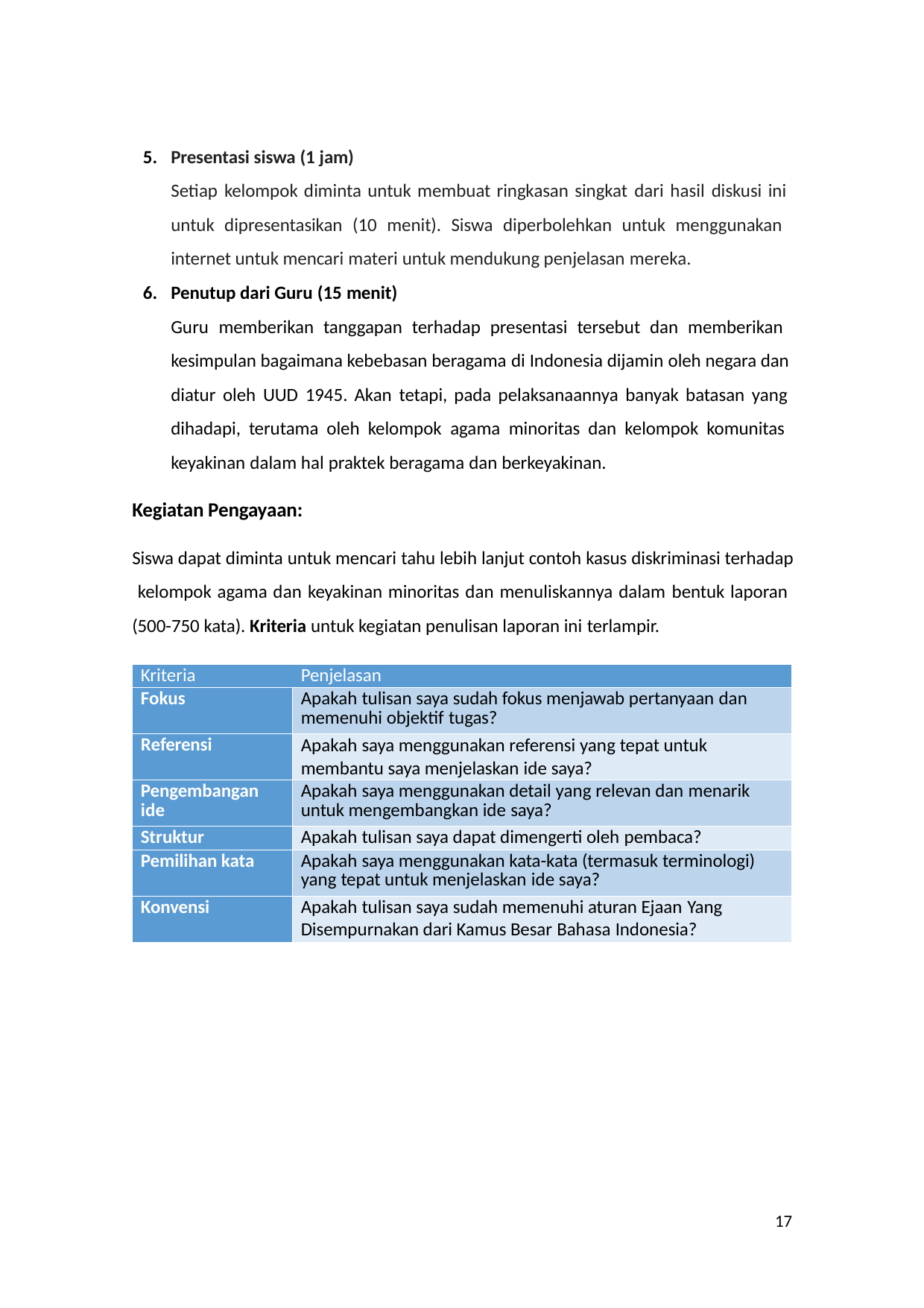

Presentasi siswa (1 jam)
Setiap kelompok diminta untuk membuat ringkasan singkat dari hasil diskusi ini  untuk dipresentasikan (10 menit). Siswa diperbolehkan untuk menggunakan  internet untuk mencari materi untuk mendukung penjelasan mereka.
Penutup dari Guru (15 menit)
Guru memberikan tanggapan terhadap presentasi tersebut dan memberikan  kesimpulan bagaimana kebebasan beragama di Indonesia dijamin oleh negara dan  diatur oleh UUD 1945. Akan tetapi, pada pelaksanaannya banyak batasan yang
dihadapi, terutama oleh kelompok agama minoritas dan kelompok komunitas  keyakinan dalam hal praktek beragama dan berkeyakinan.

Kegiatan Pengayaan:
Siswa dapat diminta untuk mencari tahu lebih lanjut contoh kasus diskriminasi terhadap  kelompok agama dan keyakinan minoritas dan menuliskannya dalam bentuk laporan  (500-750 kata). Kriteria untuk kegiatan penulisan laporan ini terlampir.
| Kriteria | Penjelasan |
| --- | --- |
| Fokus | Apakah tulisan saya sudah fokus menjawab pertanyaan dan memenuhi objektif tugas? |
| Referensi | Apakah saya menggunakan referensi yang tepat untuk membantu saya menjelaskan ide saya? |
| Pengembangan ide | Apakah saya menggunakan detail yang relevan dan menarik untuk mengembangkan ide saya? |
| Struktur | Apakah tulisan saya dapat dimengerti oleh pembaca? |
| Pemilihan kata | Apakah saya menggunakan kata-kata (termasuk terminologi) yang tepat untuk menjelaskan ide saya? |
| Konvensi | Apakah tulisan saya sudah memenuhi aturan Ejaan Yang Disempurnakan dari Kamus Besar Bahasa Indonesia? |
17